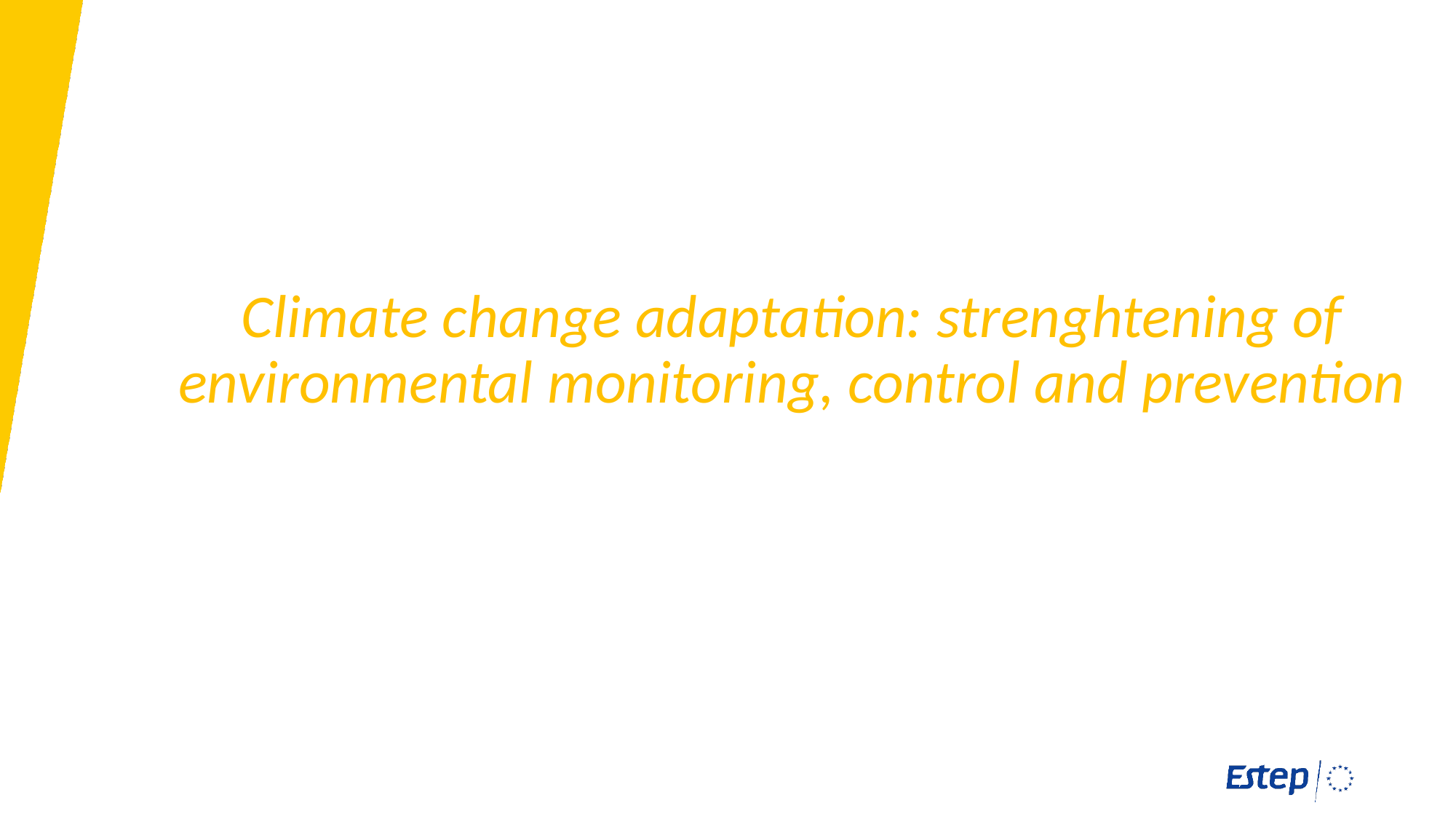

# Climate change adaptation: strenghtening of environmental monitoring, control and prevention